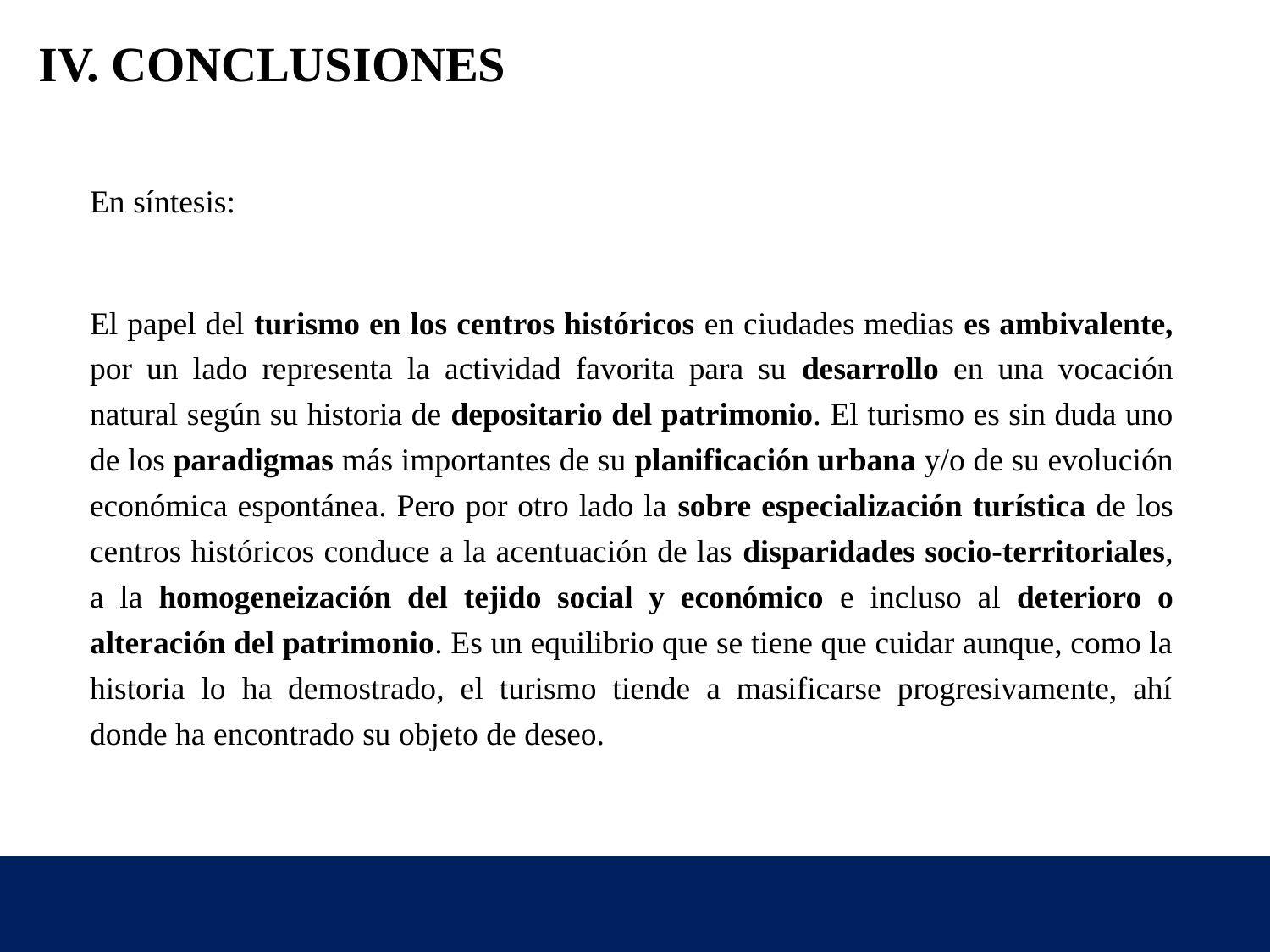

IV. CONCLUSIONES

En síntesis:

El papel del turismo en los centros históricos en ciudades medias es ambivalente, por un lado representa la actividad favorita para su desarrollo en una vocación natural según su historia de depositario del patrimonio. El turismo es sin duda uno de los paradigmas más importantes de su planificación urbana y/o de su evolución económica espontánea. Pero por otro lado la sobre especialización turística de los centros históricos conduce a la acentuación de las disparidades socio-territoriales, a la homogeneización del tejido social y económico e incluso al deterioro o alteración del patrimonio. Es un equilibrio que se tiene que cuidar aunque, como la historia lo ha demostrado, el turismo tiende a masificarse progresivamente, ahí donde ha encontrado su objeto de deseo.